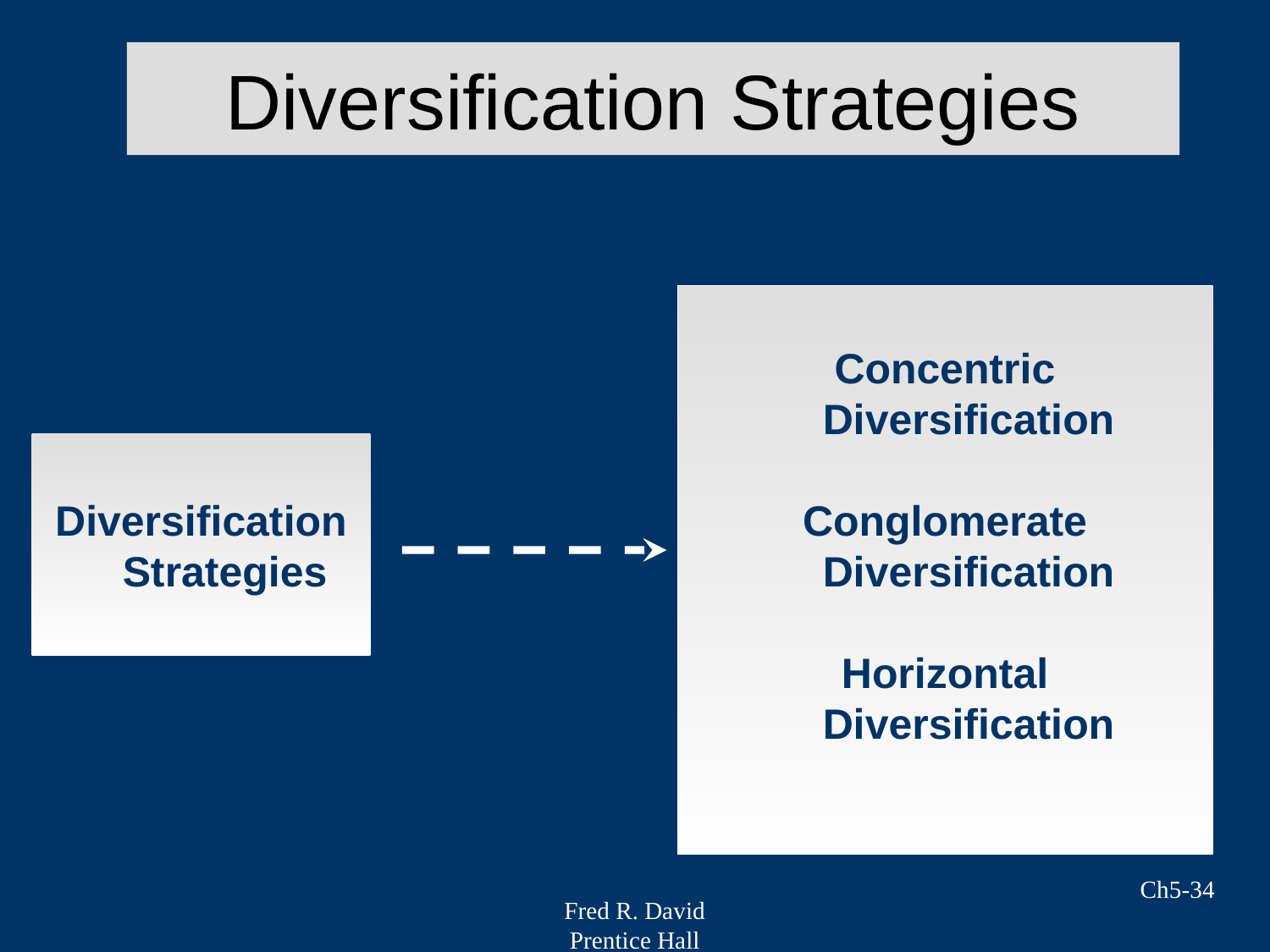

Diversification Strategies

Concentric Diversification

Conglomerate Diversification

Horizontal Diversification

Diversification Strategies

Ch5-34
Fred R. David
Prentice Hall